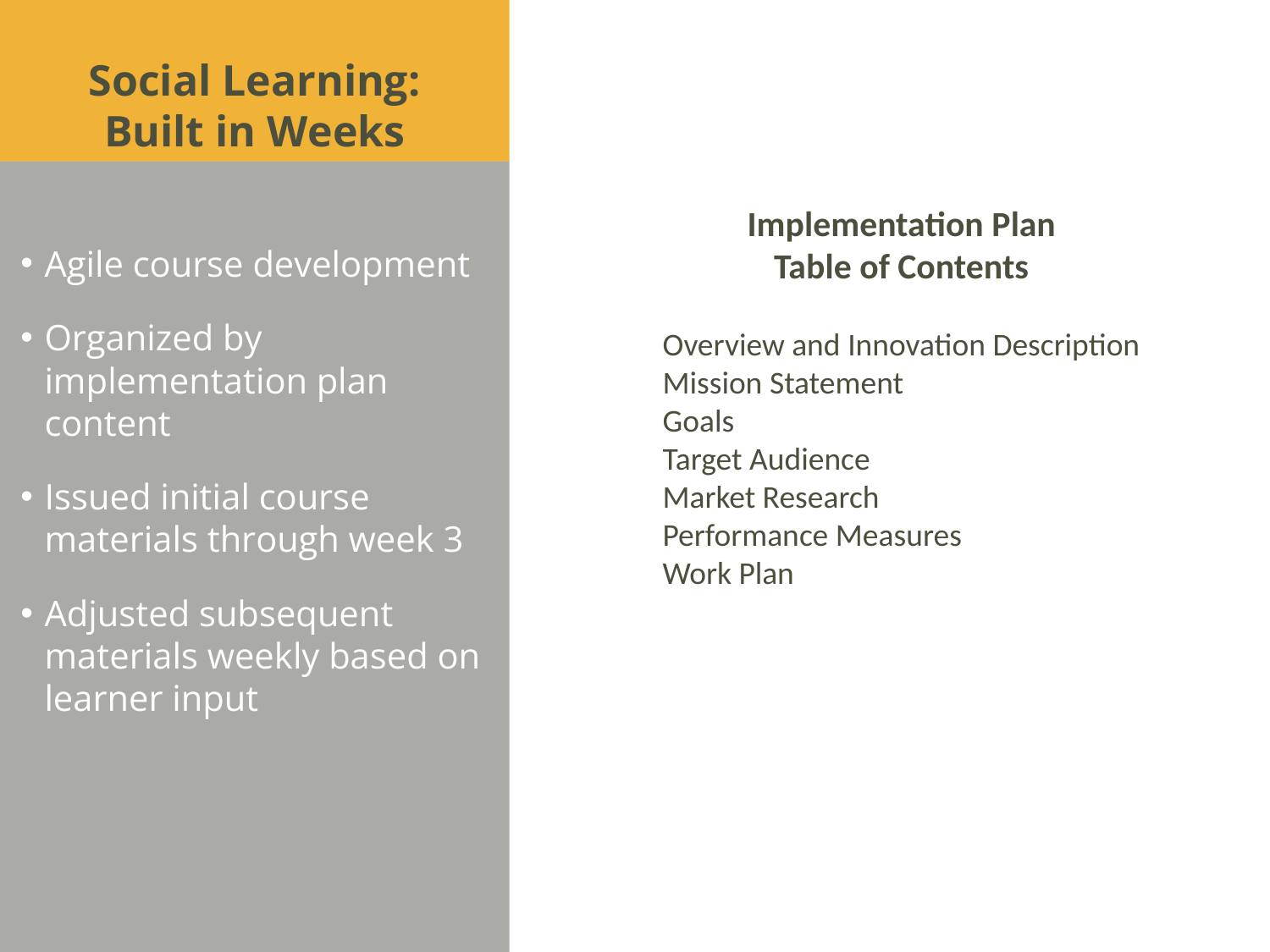

# Social Learning: Built in Weeks

Agile course development
Organized by implementation plan content
Issued initial course materials through week 3
Adjusted subsequent materials weekly based on learner input

Implementation Plan
Table of Contents

Overview and Innovation Description
Mission Statement
Goals
Target Audience
Market Research
Performance Measures
Work Plan